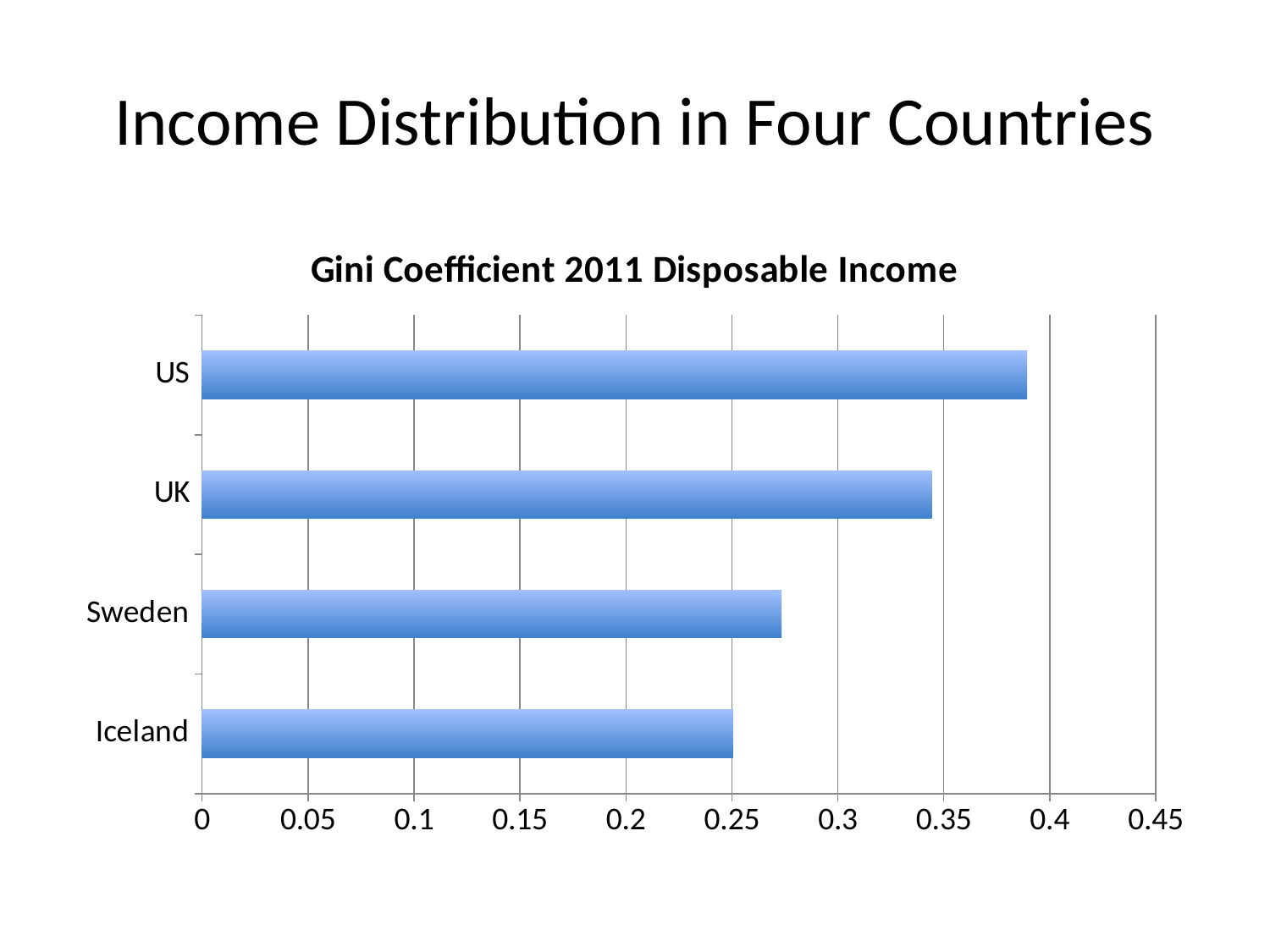

# Income Distribution in Four Countries

### Chart: Gini Coefficient 2011 Disposable Income

| Category | Series 1 |
|---|---|
| Iceland | 0.2506097 |
| Sweden | 0.27342 |
| UK | 0.3443898 |
| US | 0.3893442 |